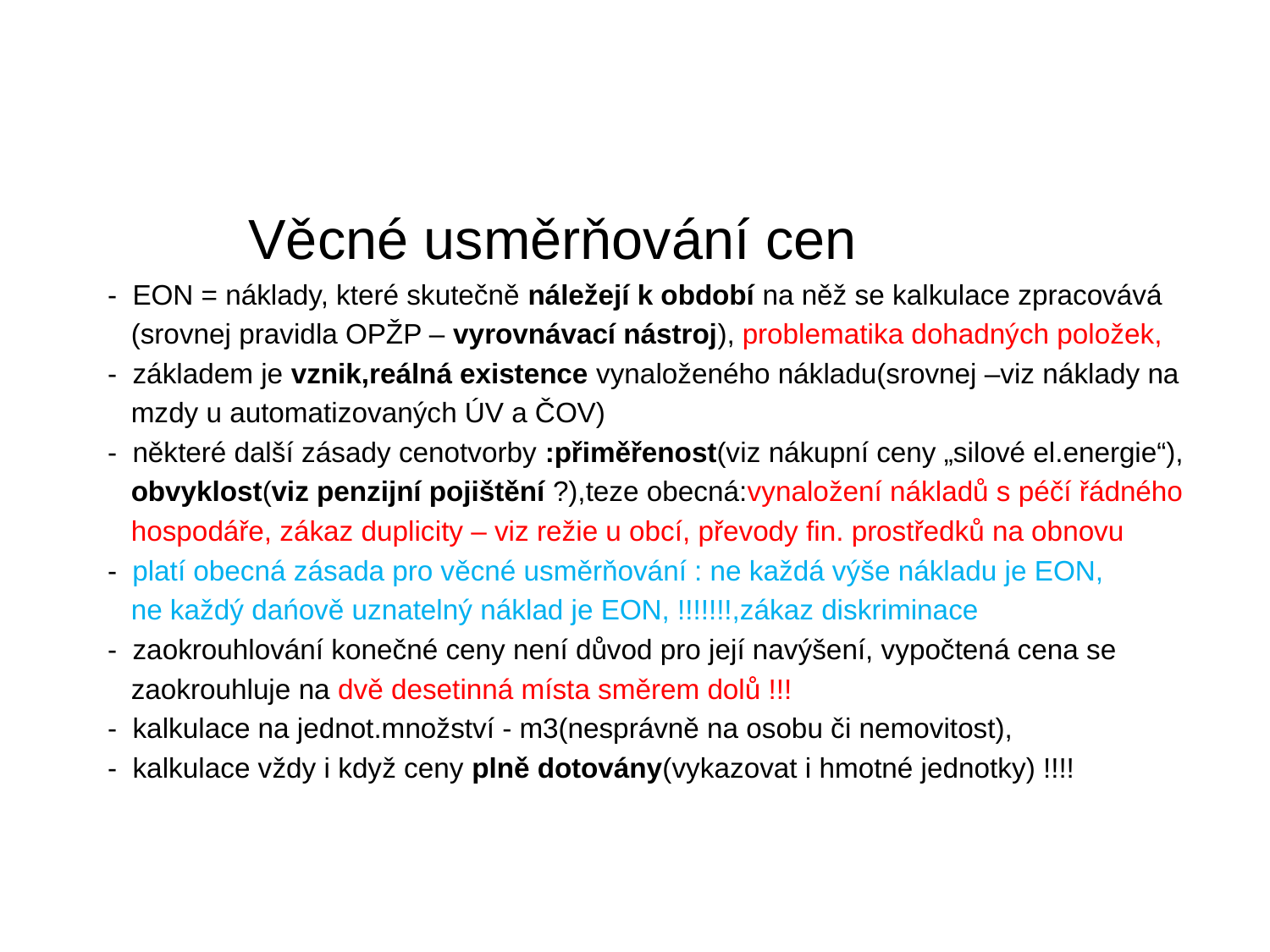

#
           Věcné usměrňování cen
    -  EON = náklady, které skutečně náležejí k období na něž se kalkulace zpracovává
       (srovnej pravidla OPŽP – vyrovnávací nástroj), problematika dohadných položek,
    -  základem je vznik,reálná existence vynaloženého nákladu(srovnej –viz náklady na
       mzdy u automatizovaných ÚV a ČOV)
    -  některé další zásady cenotvorby :přiměřenost(viz nákupní ceny „silové el.energie“),
       obvyklost(viz penzijní pojištění ?),teze obecná:vynaložení nákladů s péčí řádného
       hospodáře, zákaz duplicity – viz režie u obcí, převody fin. prostředků na obnovu
    -  platí obecná zásada pro věcné usměrňování : ne každá výše nákladu je EON,
       ne každý dańově uznatelný náklad je EON, !!!!!!!,zákaz diskriminace
    -  zaokrouhlování konečné ceny není důvod pro její navýšení, vypočtená cena se
       zaokrouhluje na dvě desetinná místa směrem dolů !!!
    -  kalkulace na jednot.množství - m3(nesprávně na osobu či nemovitost),
    -  kalkulace vždy i když ceny plně dotovány(vykazovat i hmotné jednotky) !!!!